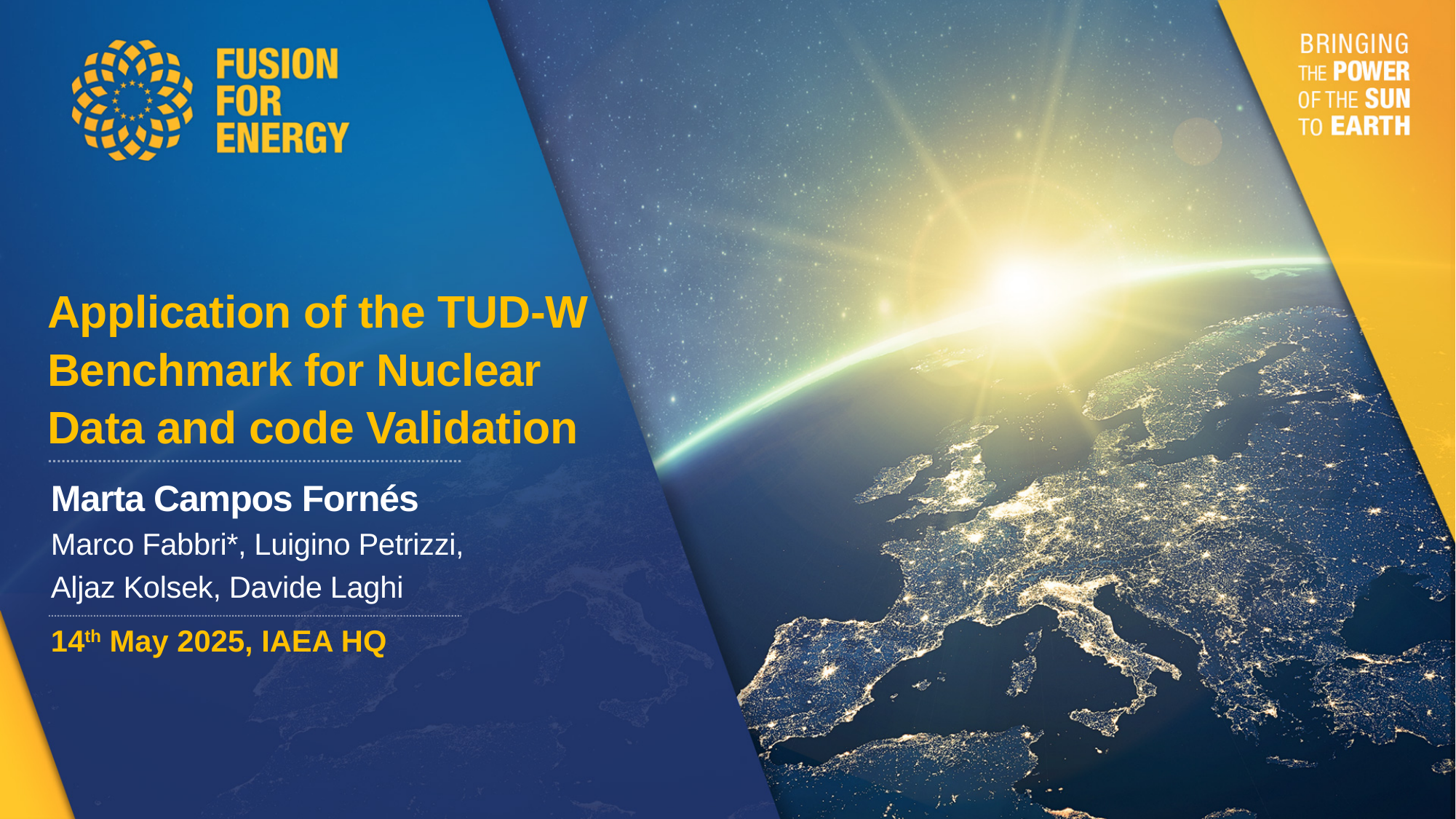

Application of the TUD-W Benchmark for Nuclear Data and code Validation
Marta Campos Fornés
Marco Fabbri*, Luigino Petrizzi,
Aljaz Kolsek, Davide Laghi

14th May 2025, IAEA HQ